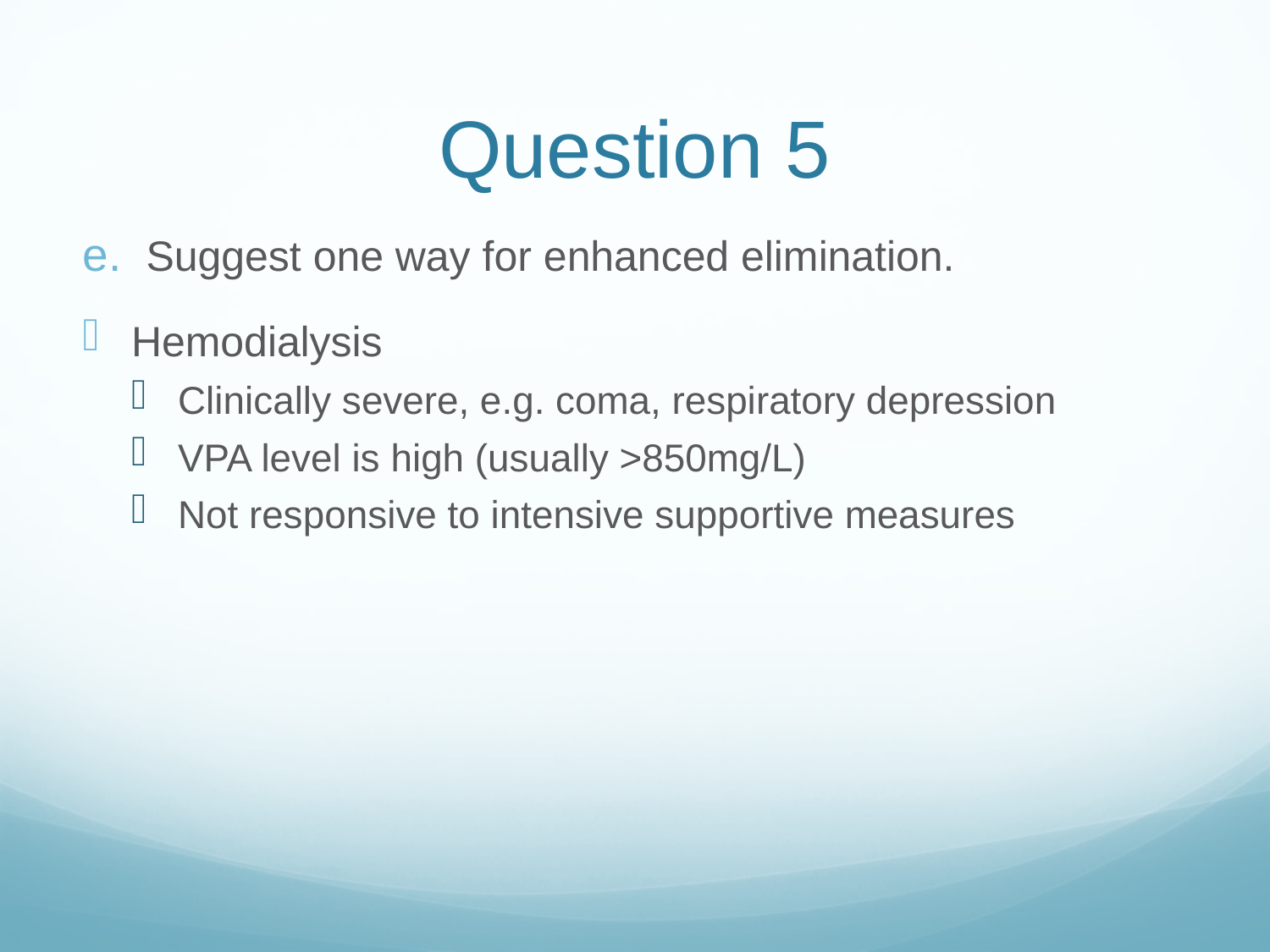

# Question 5
Suggest one way for enhanced elimination.
Hemodialysis
Clinically severe, e.g. coma, respiratory depression
VPA level is high (usually >850mg/L)
Not responsive to intensive supportive measures
36